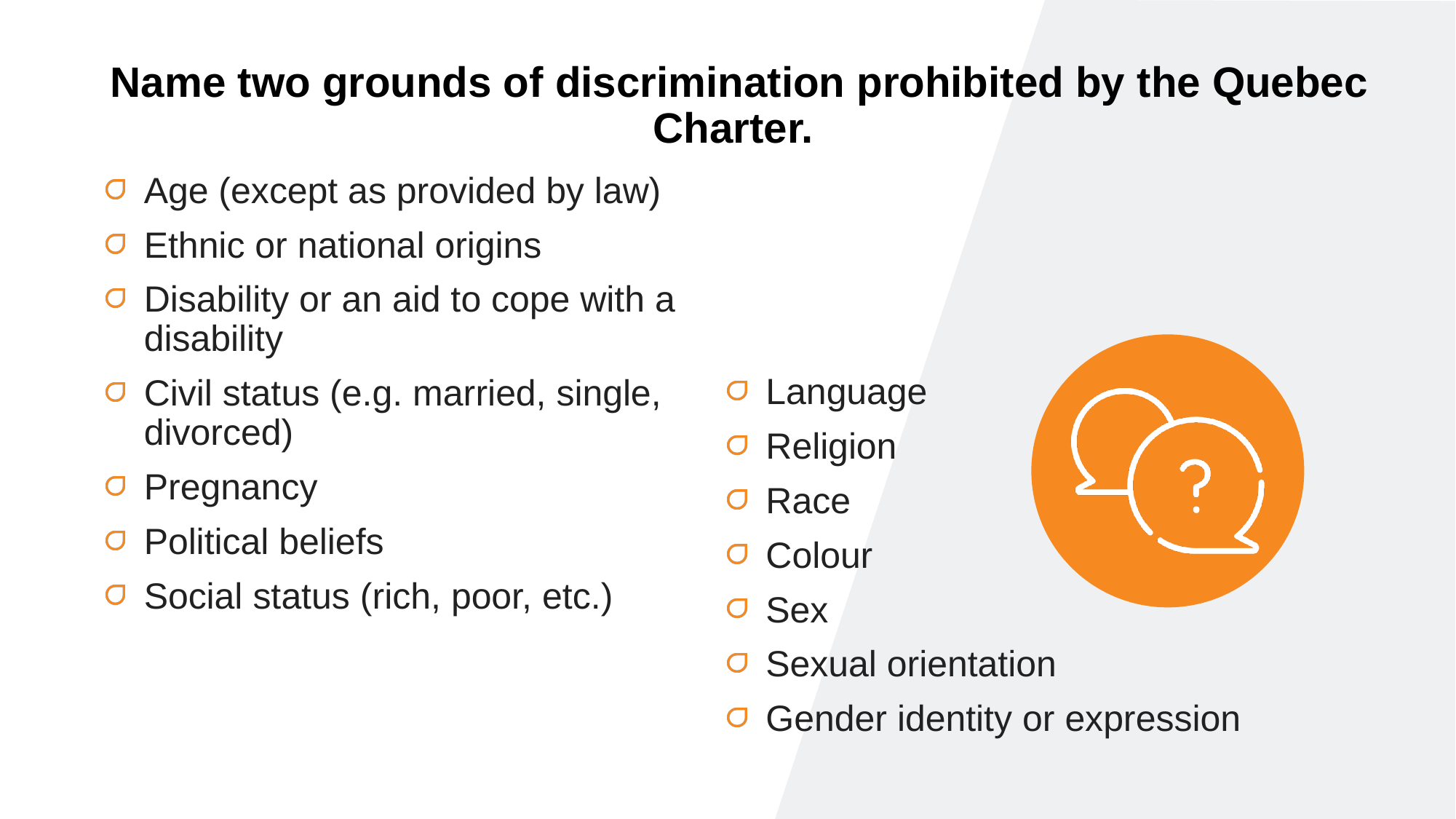

# Name two grounds of discrimination prohibited by the Quebec Charter.
Age (except as provided by law)
Ethnic or national origins
Disability or an aid to cope with a disability
Civil status (e.g. married, single, divorced)
Pregnancy
Political beliefs
Social status (rich, poor, etc.)

Language
Religion
Race
Colour
Sex
Sexual orientation
Gender identity or expression